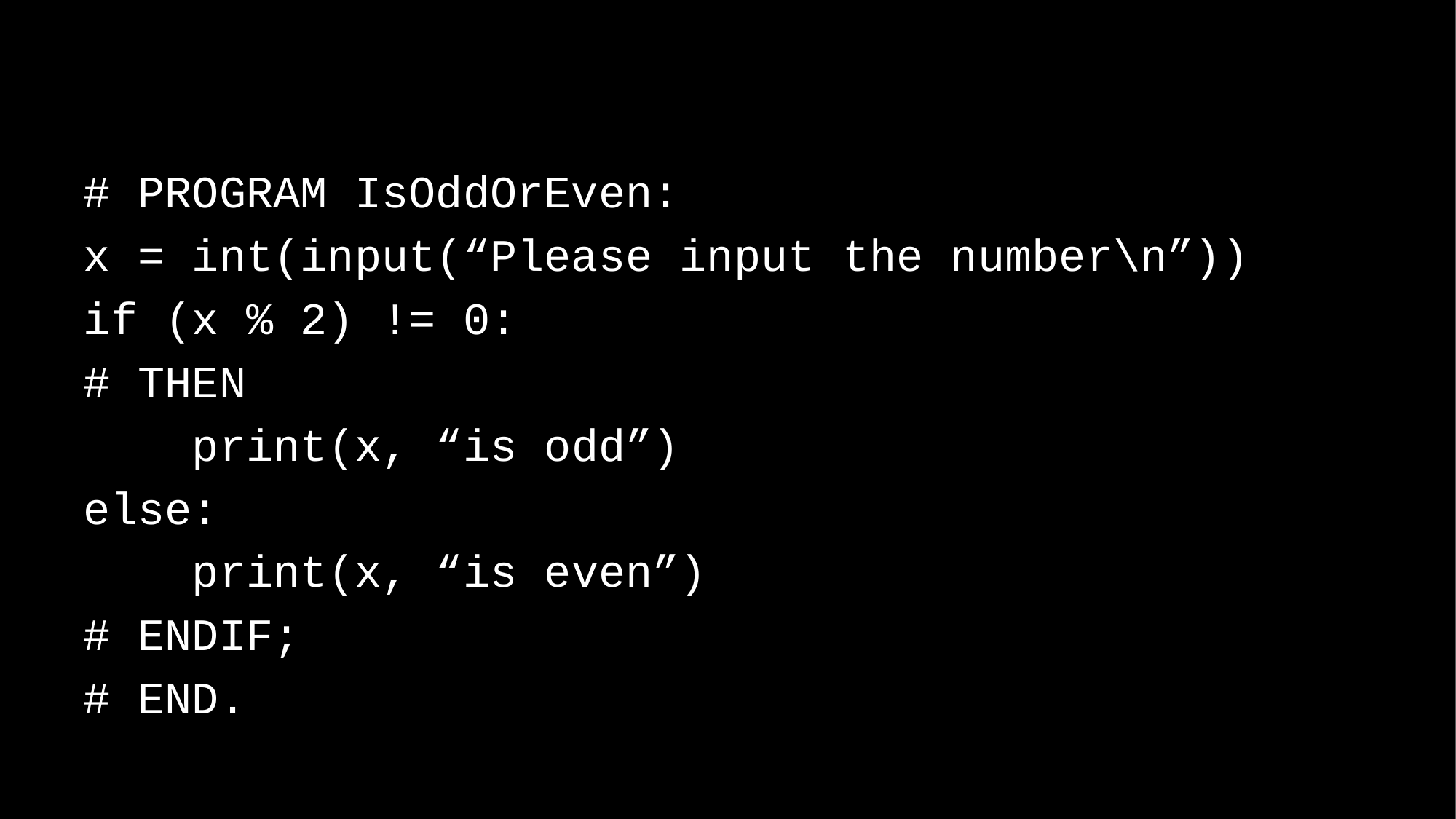

# PROGRAM IsOddOrEven:
x = int(input(“Please input the number\n”))
if (x % 2) != 0:
# THEN
    print(x, “is odd”)
else:
    print(x, “is even”)
# ENDIF;
# END.